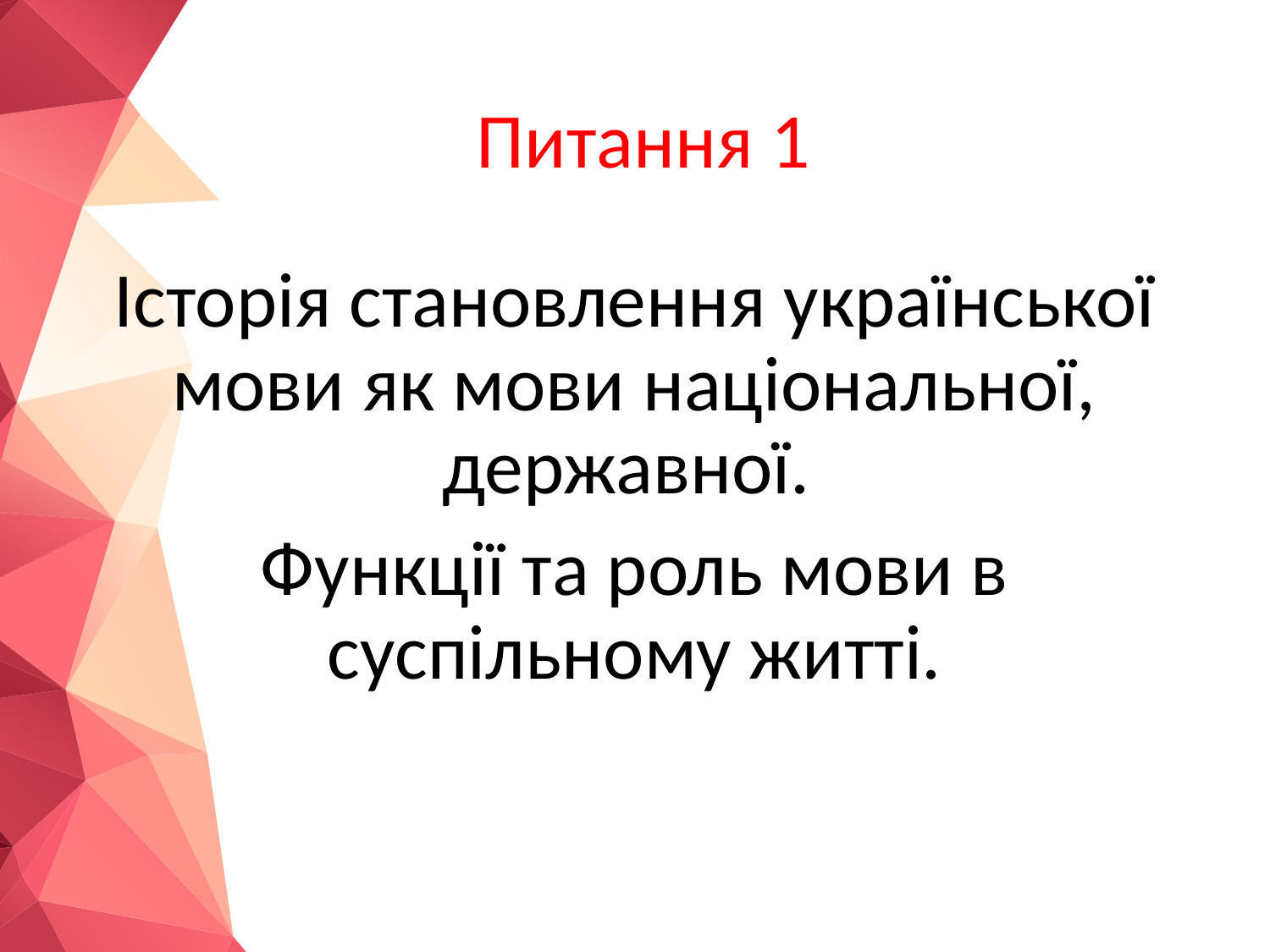

# Питання 1
Історія становлення української мови як мови національної, державної.
Функції та роль мови в суспільному житті.